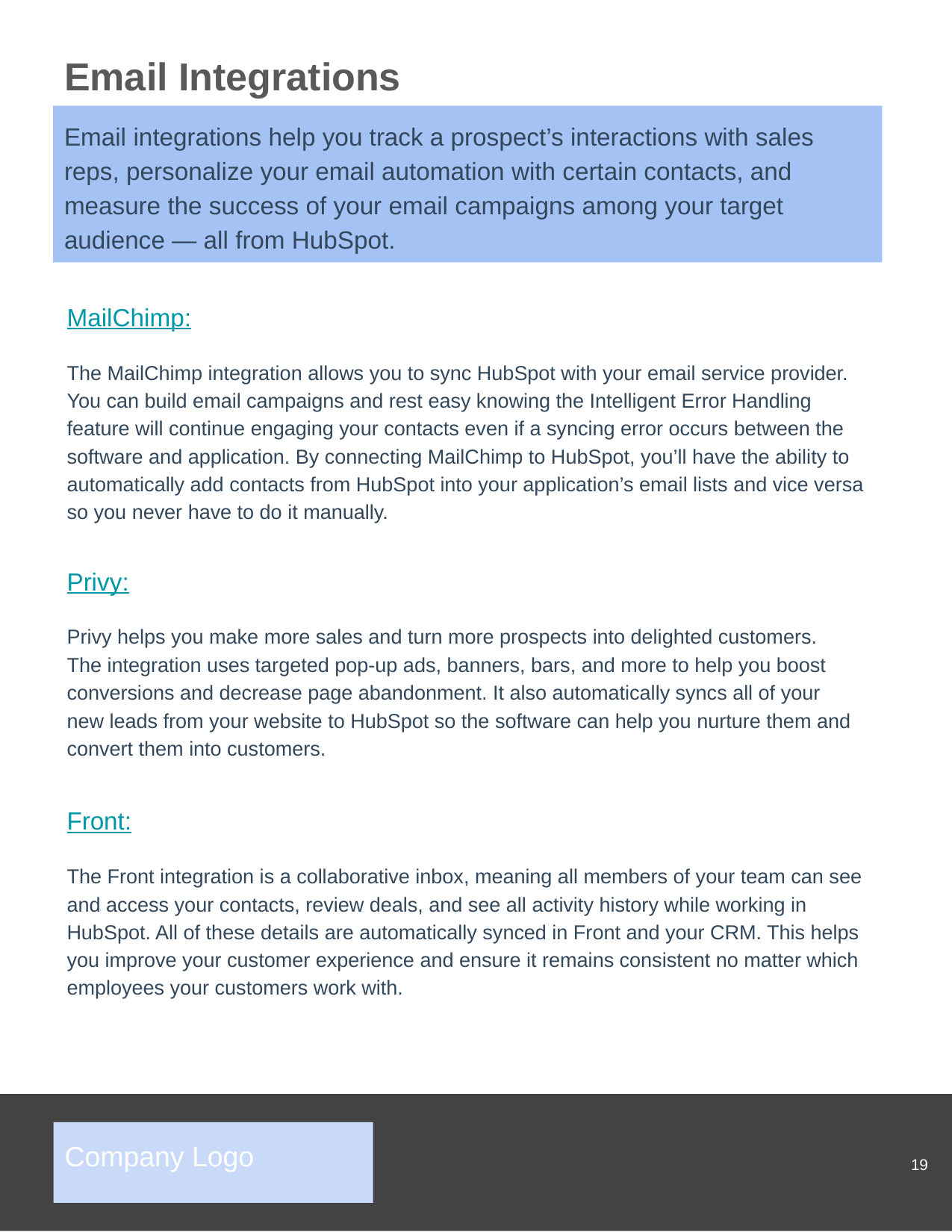

Email Integrations
Email integrations help you track a prospect’s interactions with sales reps, personalize your email automation with certain contacts, and measure the success of your email campaigns among your target audience — all from HubSpot.
MailChimp:
The MailChimp integration allows you to sync HubSpot with your email service provider. You can build email campaigns and rest easy knowing the Intelligent Error Handling feature will continue engaging your contacts even if a syncing error occurs between the software and application. By connecting MailChimp to HubSpot, you’ll have the ability to automatically add contacts from HubSpot into your application’s email lists and vice versa so you never have to do it manually.
Privy:
Privy helps you make more sales and turn more prospects into delighted customers. The integration uses targeted pop-up ads, banners, bars, and more to help you boost conversions and decrease page abandonment. It also automatically syncs all of your new leads from your website to HubSpot so the software can help you nurture them and convert them into customers.

Front:
The Front integration is a collaborative inbox, meaning all members of your team can see and access your contacts, review deals, and see all activity history while working in HubSpot. All of these details are automatically synced in Front and your CRM. This helps you improve your customer experience and ensure it remains consistent no matter which employees your customers work with.

19
Company Logo